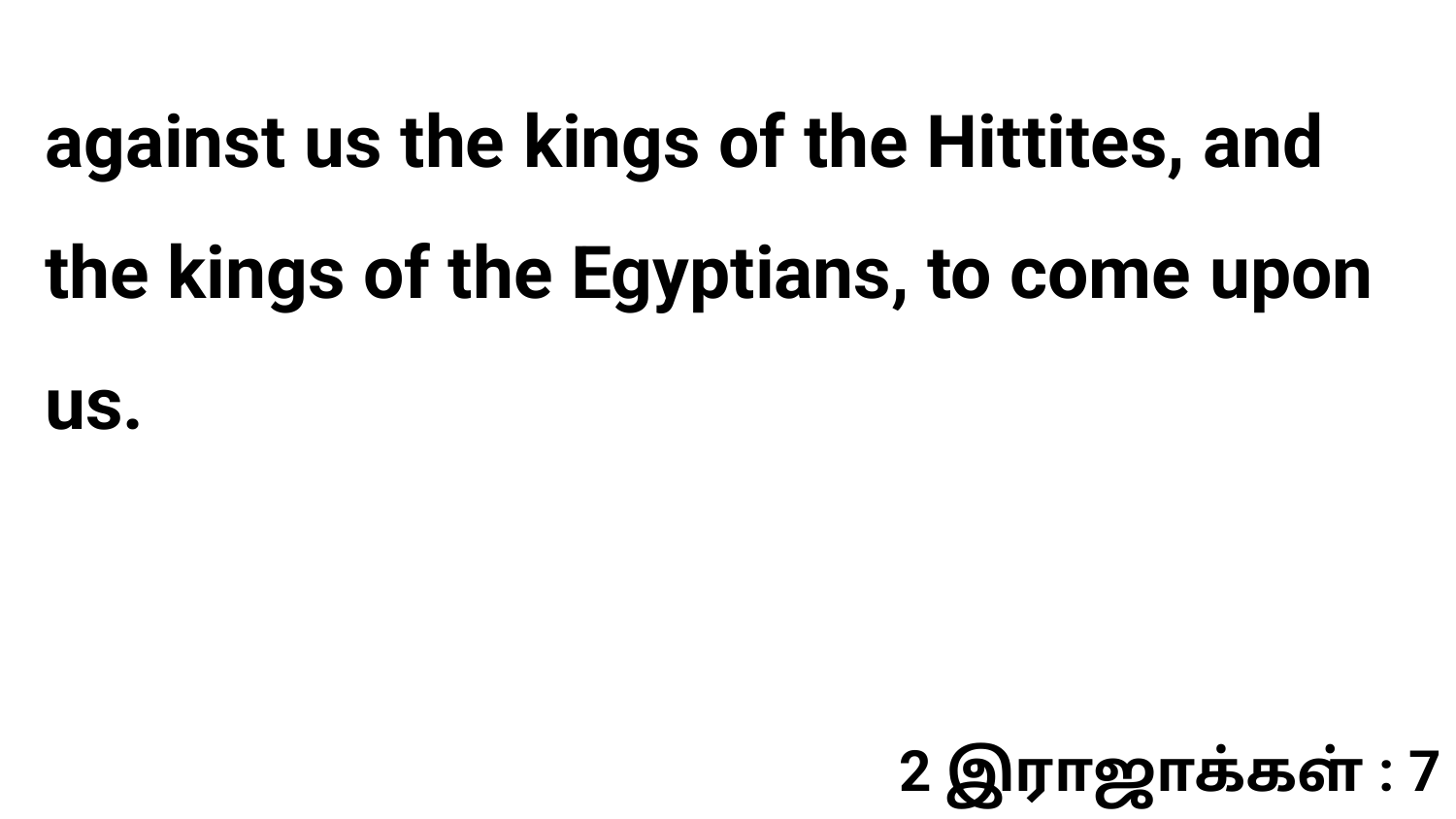

against us the kings of the Hittites, and the kings of the Egyptians, to come upon us.
2 இராஜாக்கள் : 7